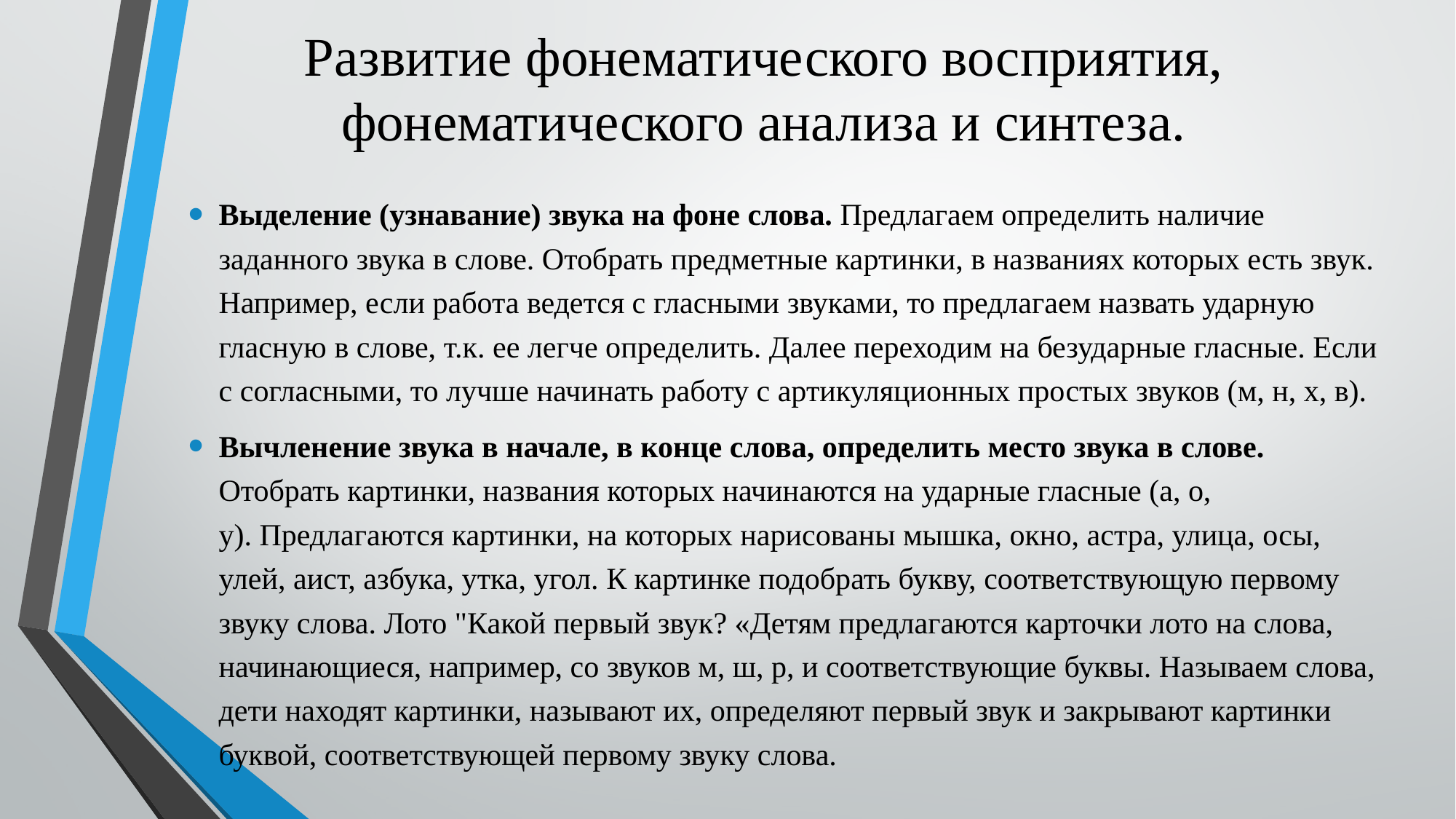

# Развитие фонематического восприятия, фонематического анализа и синтеза.
Выделение (узнавание) звука на фоне слова. Предлагаем определить наличие заданного звука в слове. Отобрать предметные картинки, в названиях которых есть звук. Например, если работа ведется с гласными звуками, то предлагаем назвать ударную гласную в слове, т.к. ее легче определить. Далее переходим на безударные гласные. Если с согласными, то лучше начинать работу с артикуляционных простых звуков (м, н, х, в).
Вычленение звука в начале, в конце слова, определить место звука в слове. Отобрать картинки, названия которых начинаются на ударные гласные (а, о, у). Предлагаются кар­тинки, на которых нарисованы мышка, окно, астра, ули­ца, осы, улей, аист, азбука, утка, угол. К картинке подобрать букву, соответствующую перво­му звуку слова. Лото "Какой первый звук? «Детям предлагаются кар­точки лото на слова, начинающиеся, например, со звуков м, ш, р, и соответствующие буквы. Называем сло­ва, дети находят картинки, называют их, определяют пер­вый звук и закрывают картинки буквой, соответствующей первому звуку слова.